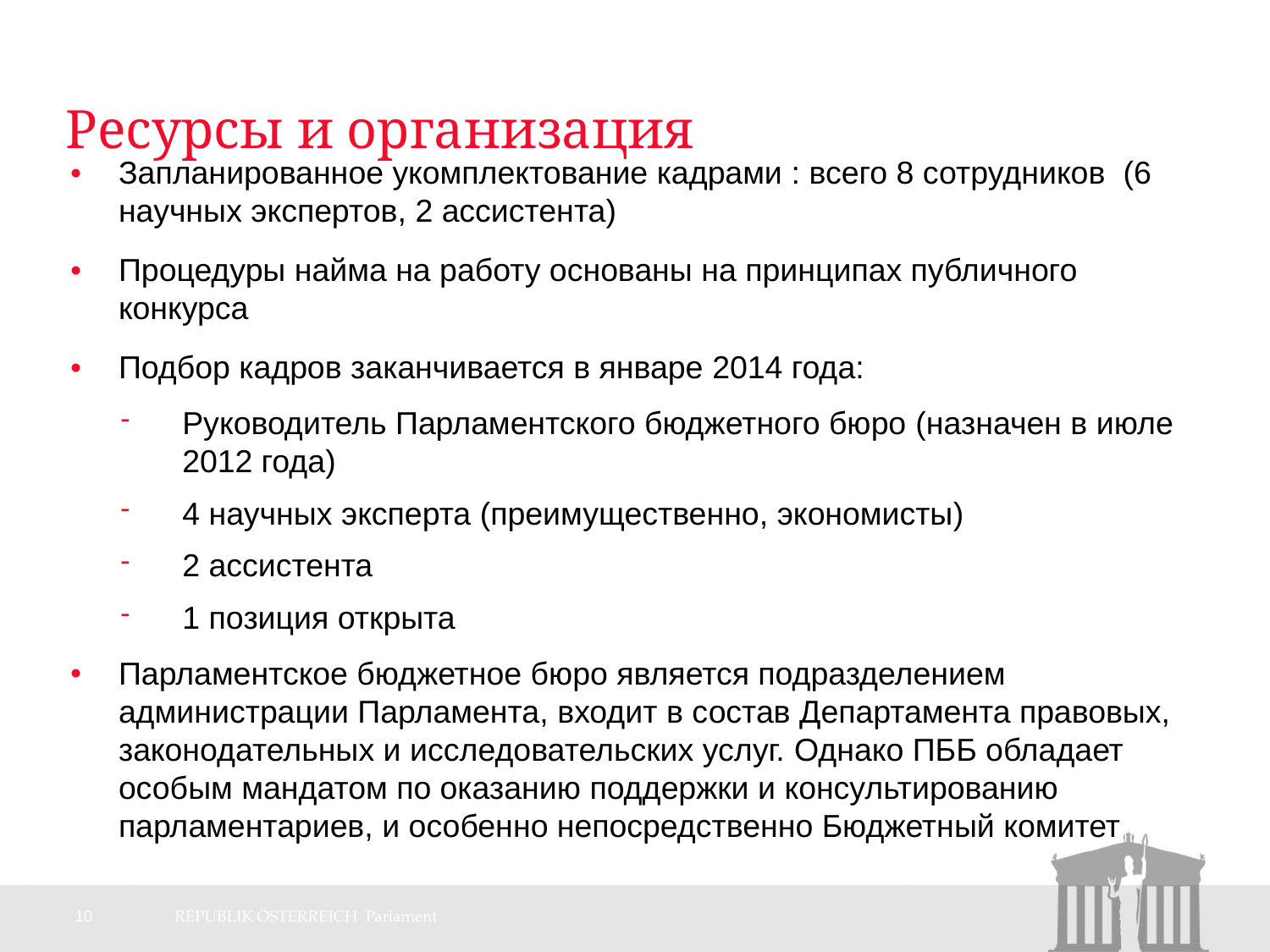

# Ресурсы и организация
Запланированное укомплектование кадрами : всего 8 сотрудников  (6 научных экспертов, 2 ассистента)
Процедуры найма на работу основаны на принципах публичного конкурса
Подбор кадров заканчивается в январе 2014 года:
Руководитель Парламентского бюджетного бюро (назначен в июле 2012 года)
4 научных эксперта (преимущественно, экономисты)
2 ассистента
1 позиция открыта
Парламентское бюджетное бюро является подразделением администрации Парламента, входит в состав Департамента правовых, законодательных и исследовательских услуг. Однако ПББ обладает особым мандатом по оказанию поддержки и консультированию парламентариев, и особенно непосредственно Бюджетный комитет

10
REPUBLIK ÖSTERREICH  Parlament